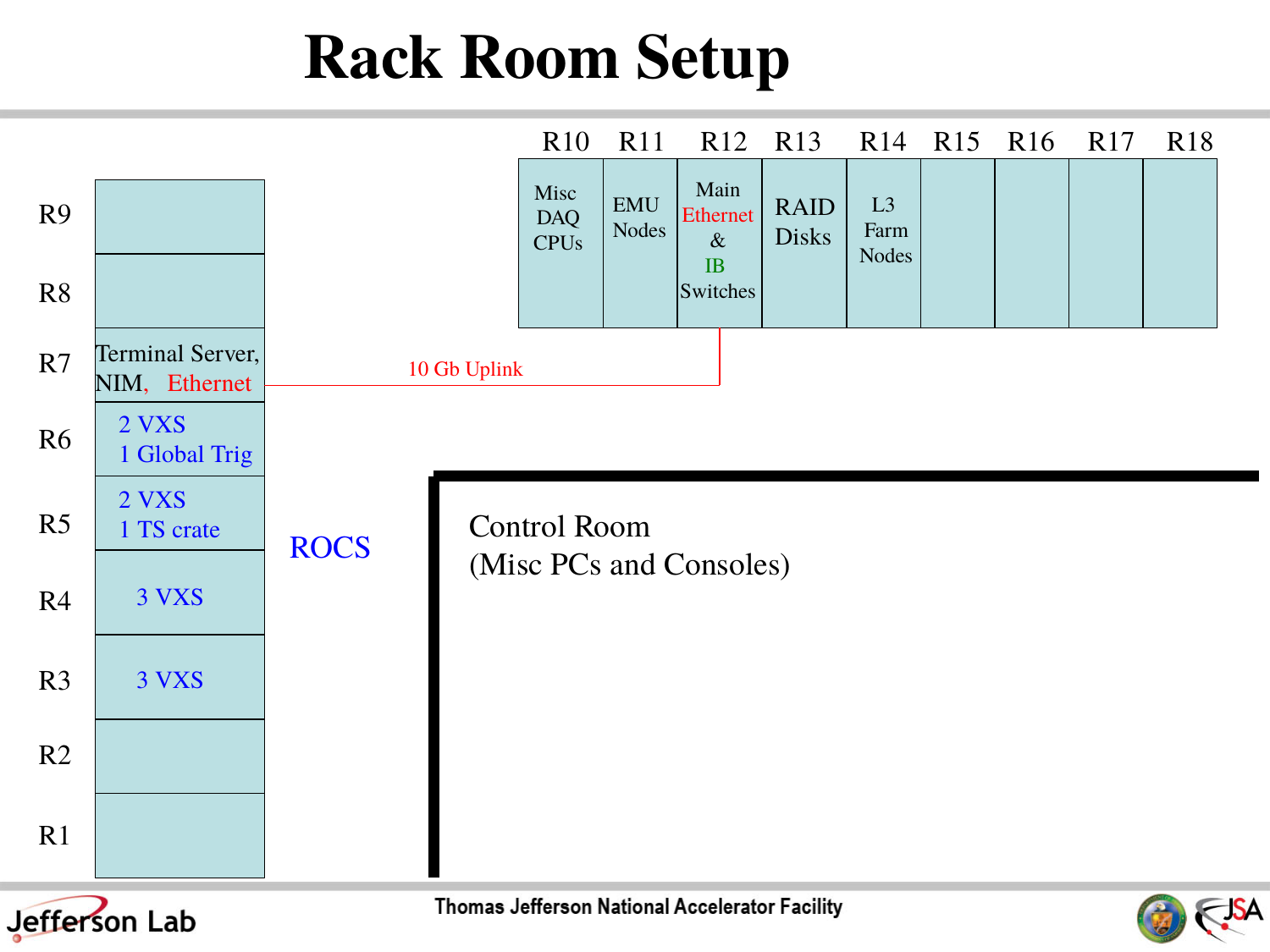

# Rack Room Setup

R10
R11
R12
R13
R14
R15
R16
R17
R18
Main
Ethernet
&
IB
Switches
Misc
DAQ
CPUs

EMU
Nodes
RAID
Disks
L3
Farm
Nodes
R9
R8
Terminal Server,
NIM,   Ethernet
R7
10 Gb Uplink
2 VXS
1 Global Trig
R6
2 VXS
1 TS crate
R5
Control Room
(Misc PCs and Consoles)
ROCS
3 VXS
R4
R3
3 VXS
R2
R1